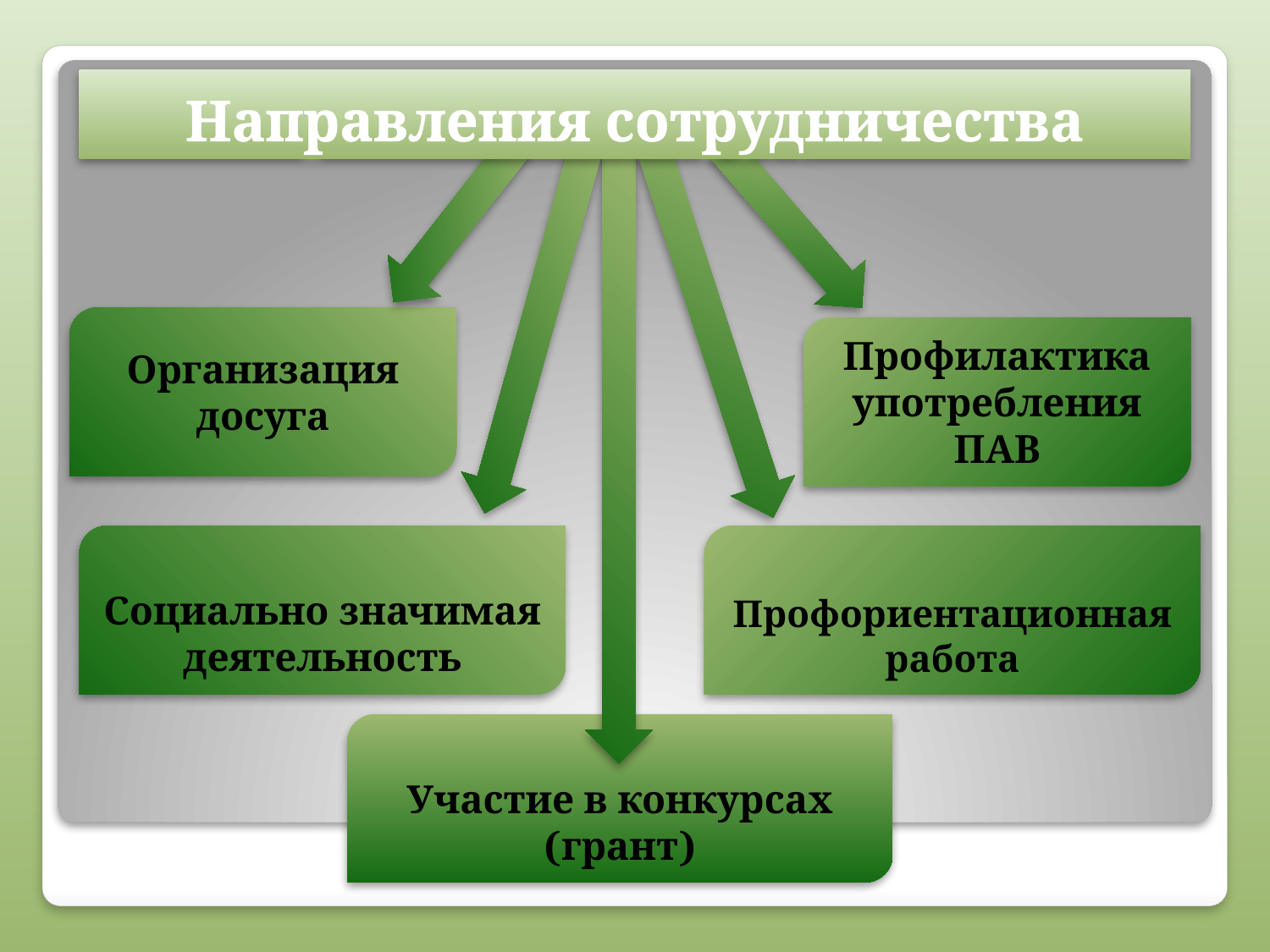

# Направления сотрудничества

Организация досуга

Профилактика употребления ПАВ
Социально значимая деятельность
Профориентационная работа
Участие в конкурсах (грант)